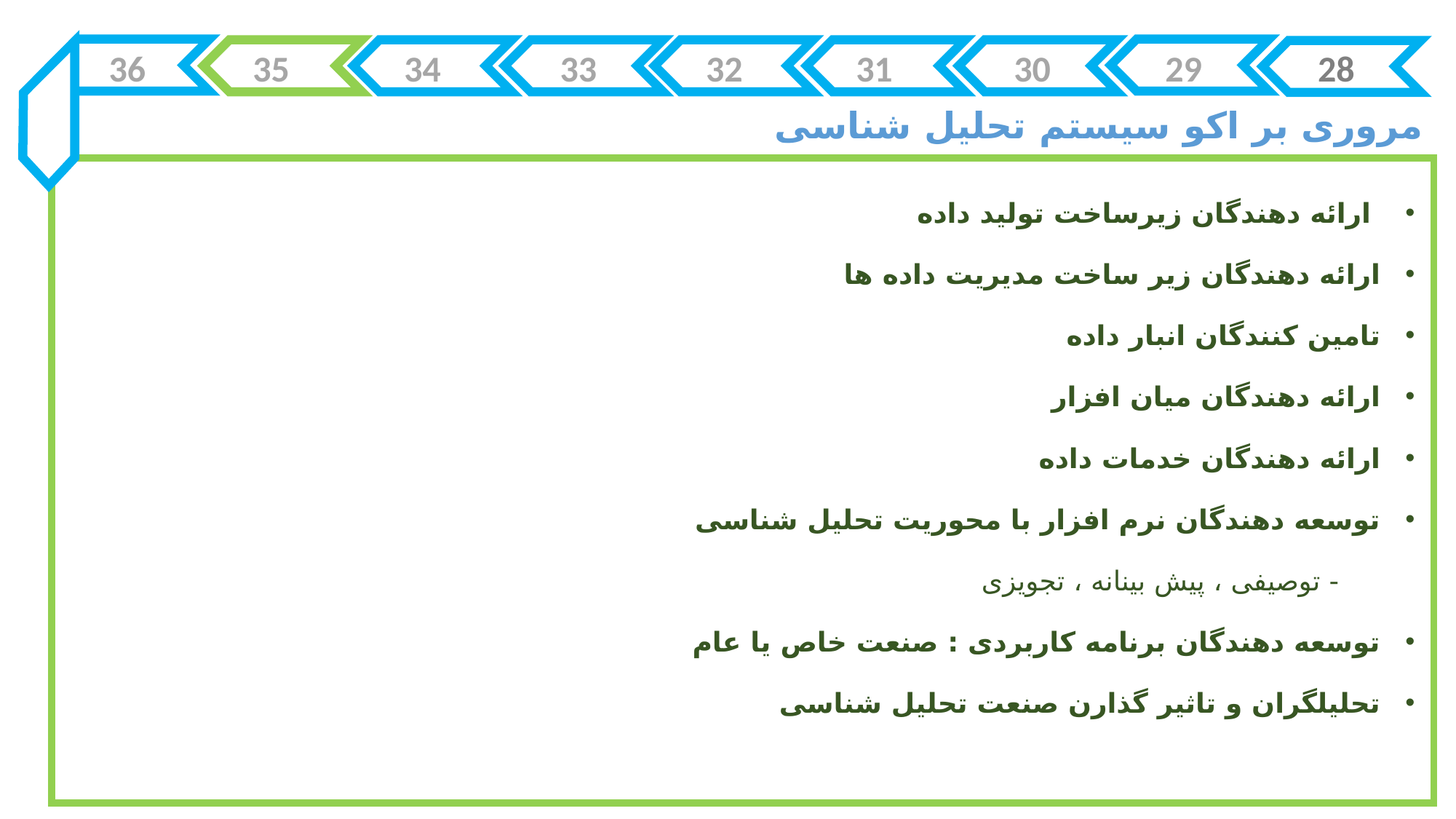

36
35
34
33
32
31
30
29
28
مروری بر اکو سیستم تحلیل شناسی

 ارائه دهندگان زیرساخت تولید داده
ارائه دهندگان زیر ساخت مدیریت داده ها
تامین کنندگان انبار داده
ارائه دهندگان میان افزار
ارائه دهندگان خدمات داده
توسعه دهندگان نرم افزار با محوریت تحلیل شناسی
        - توصیفی ، پیش بینانه ، تجویزی
توسعه دهندگان برنامه کاربردی : صنعت خاص یا عام
تحلیلگران و تاثیر گذارن صنعت تحلیل شناسی